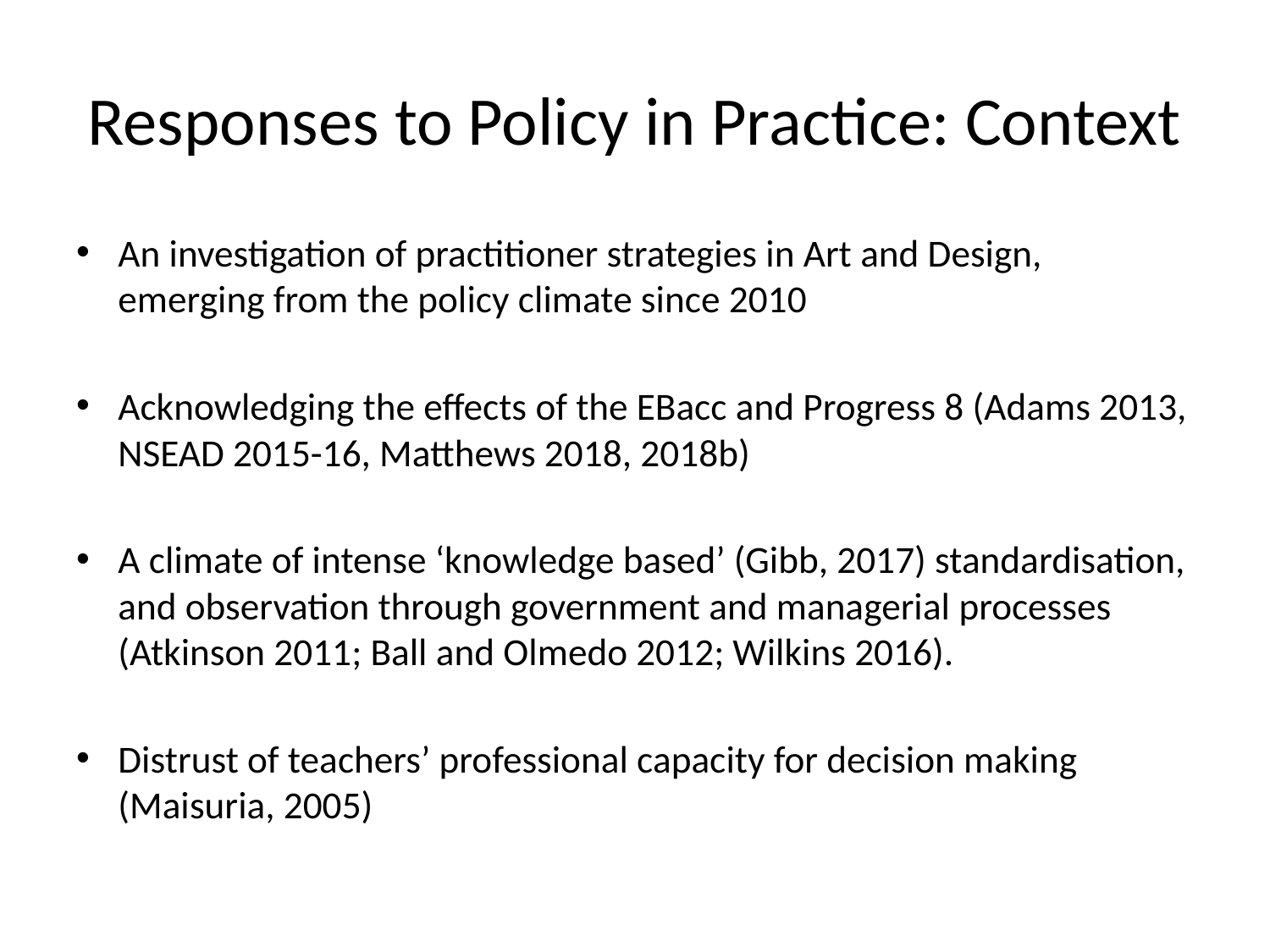

# Responses to Policy in Practice: Context
An investigation of practitioner strategies in Art and Design, emerging from the policy climate since 2010

Acknowledging the effects of the EBacc and Progress 8 (Adams 2013, NSEAD 2015-16, Matthews 2018, 2018b)

A climate of intense ‘knowledge based’ (Gibb, 2017) standardisation, and observation through government and managerial processes (Atkinson 2011; Ball and Olmedo 2012; Wilkins 2016).

Distrust of teachers’ professional capacity for decision making (Maisuria, 2005)